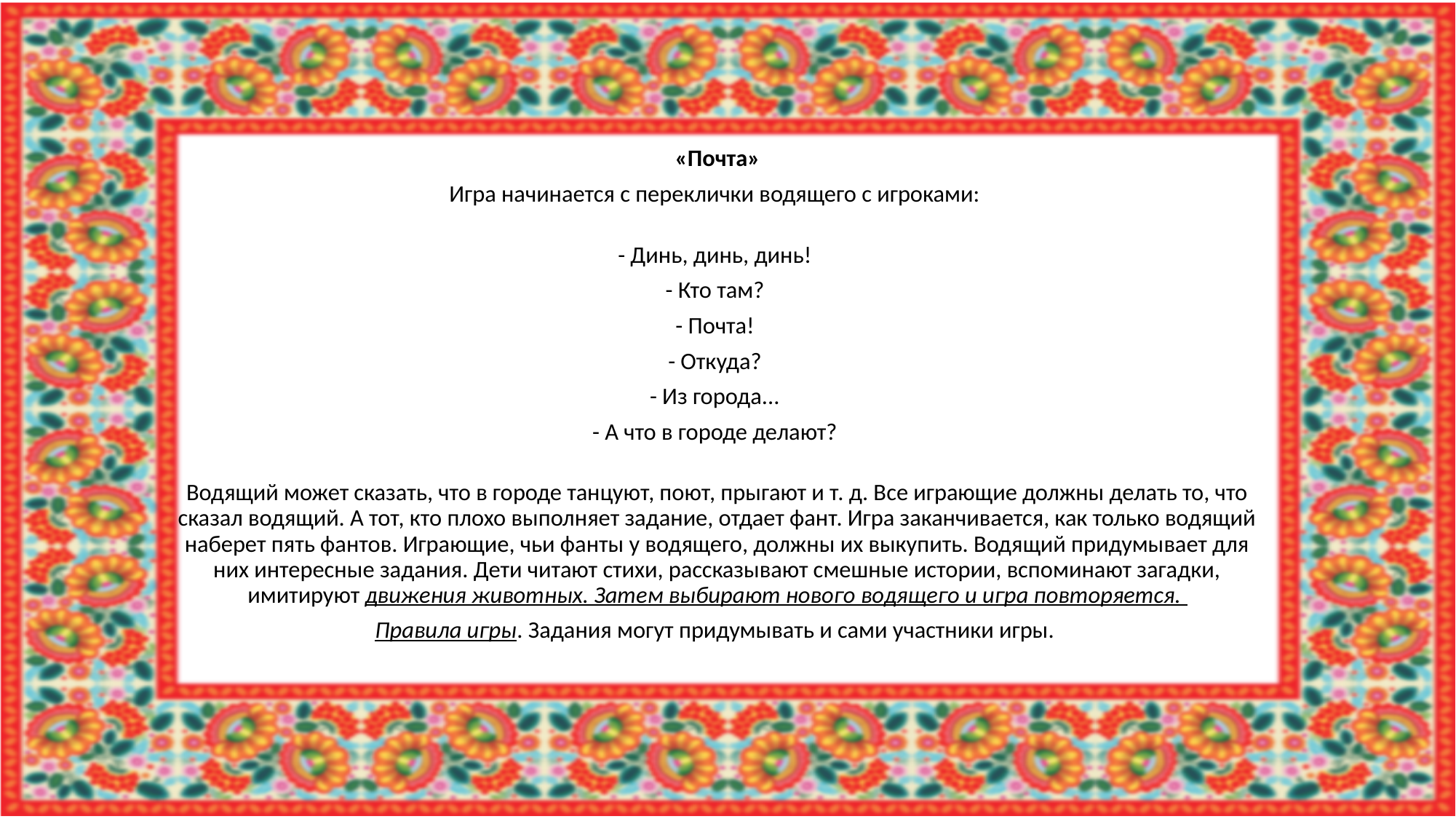

«Почта»
Игра начинается с переклички водящего с игроками:
- Динь, динь, динь!
- Кто там?
- Почта!
- Откуда?
- Из города...
- А что в городе делают?
Водящий может сказать, что в городе танцуют, поют, прыгают и т. д. Все играющие должны делать то, что сказал водящий. А тот, кто плохо выполняет задание, отдает фант. Игра заканчивается, как только водящий наберет пять фантов. Играющие, чьи фанты у водящего, должны их выкупить. Водящий придумывает для них интересные задания. Дети читают стихи, рассказывают смешные истории, вспоминают загадки, имитируют движения животных. Затем выбирают нового водящего и игра повторяется.
Правила игры. Задания могут придумывать и сами участники игры.